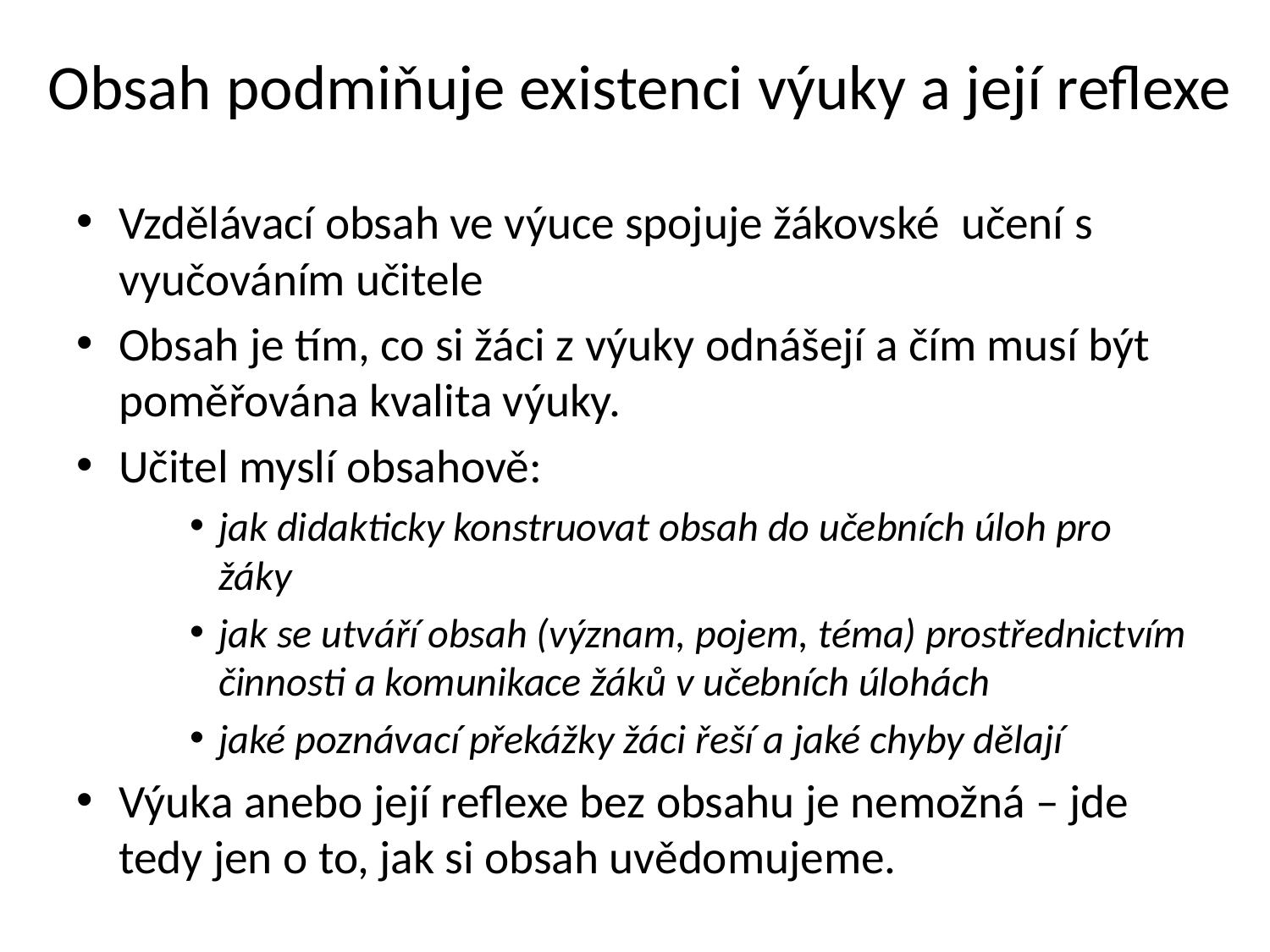

# Obsah podmiňuje existenci výuky a její reflexe
Vzdělávací obsah ve výuce spojuje žákovské  učení s vyučováním učitele
Obsah je tím, co si žáci z výuky odnášejí a čím musí být poměřována kvalita výuky.
Učitel myslí obsahově:
jak didakticky konstruovat obsah do učebních úloh pro žáky
jak se utváří obsah (význam, pojem, téma) prostřednictvím činnosti a komunikace žáků v učebních úlohách
jaké poznávací překážky žáci řeší a jaké chyby dělají
Výuka anebo její reflexe bez obsahu je nemožná – jde tedy jen o to, jak si obsah uvědomujeme.